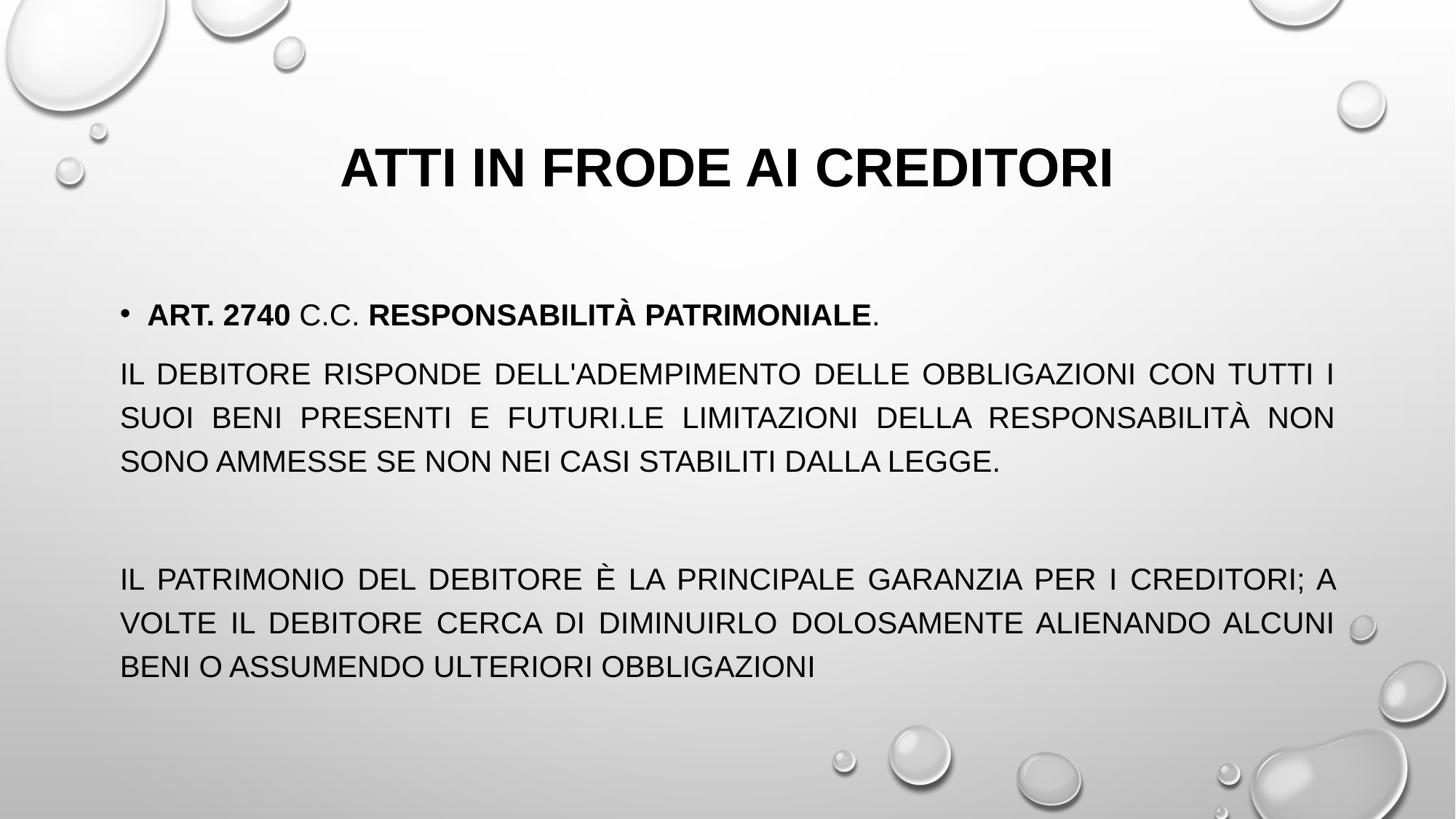

# ATTI IN FRODE AI CREDITORI
Art. 2740 c.c. Responsabilità patrimoniale.
Il debitore risponde dell'adempimento delle obbligazioni con tutti i suoi beni presenti e futuri. Le limitazioni della responsabilità non sono ammesse se non nei casi stabiliti dalla legge.

Il patrimonio del debitore è la principale garanzia per i creditori; a volte il debitore cerca di diminuirlo dolosamente alienando alcuni beni o assumendo ulteriori obbligazioni